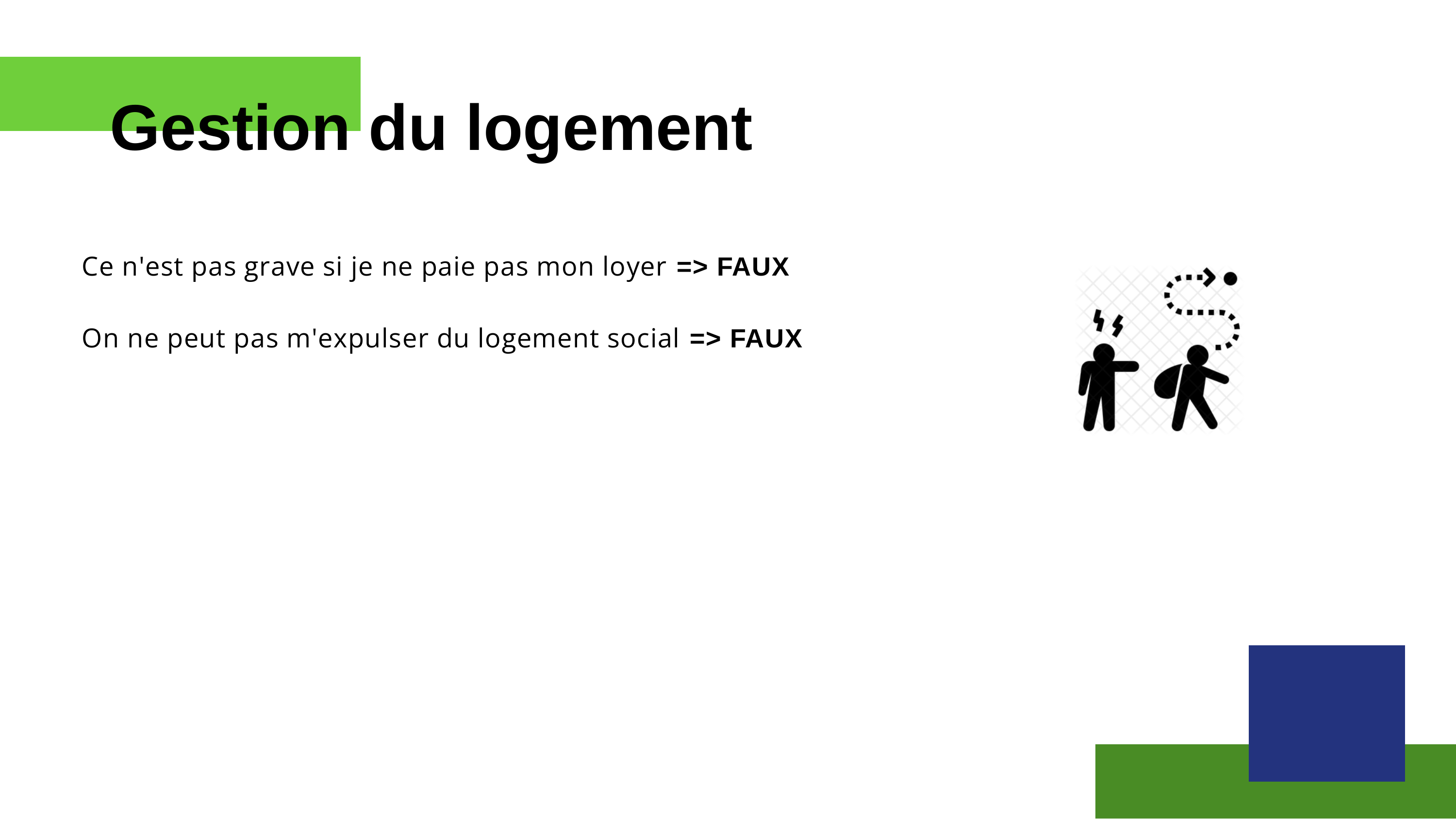

Gestion du logement
Ce n'est pas grave si je ne paie pas mon loyer => FAUX

On ne peut pas m'expulser du logement social => FAUX